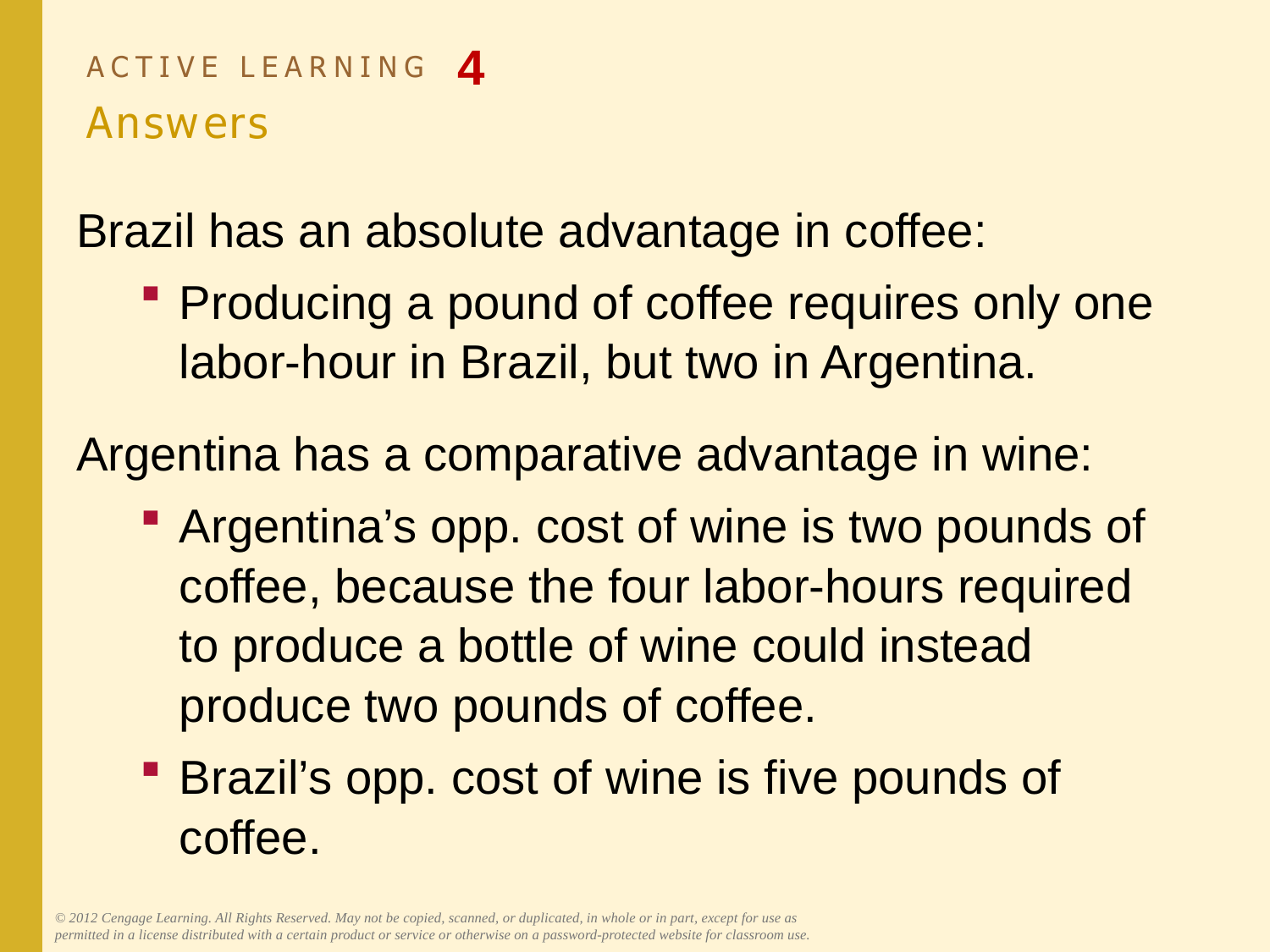

# ACTIVE LEARNING   4 Answers
Brazil has an absolute advantage in coffee:
Producing a pound of coffee requires only one
labor-hour in Brazil, but two in Argentina.
Argentina has a comparative advantage in wine:
Argentina’s opp. cost of wine is two pounds of coffee, because the four labor-hours required
to produce a bottle of wine could instead produce two pounds of coffee.
Brazil’s opp. cost of wine is five pounds of coffee.
© 2012 Cengage Learning. All Rights Reserved. May not be copied, scanned, or duplicated, in whole or in part, except for use as permitted in a license distributed with a certain product or service or otherwise on a password-protected website for classroom use.